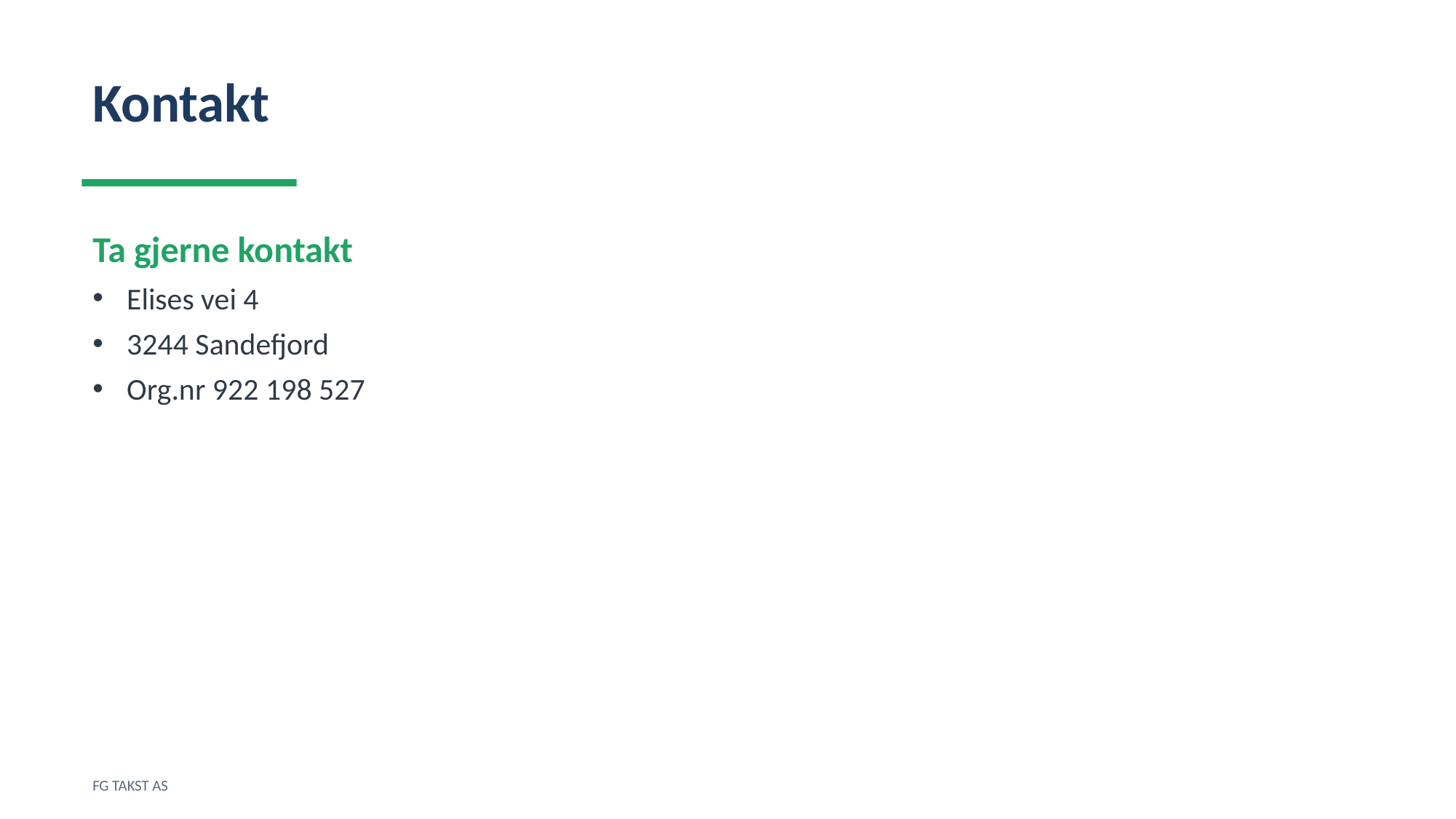

Kontakt

Ta gjerne kontakt
Elises vei 4
3244 Sandefjord
Org.nr 922 198 527
FG TAKST AS